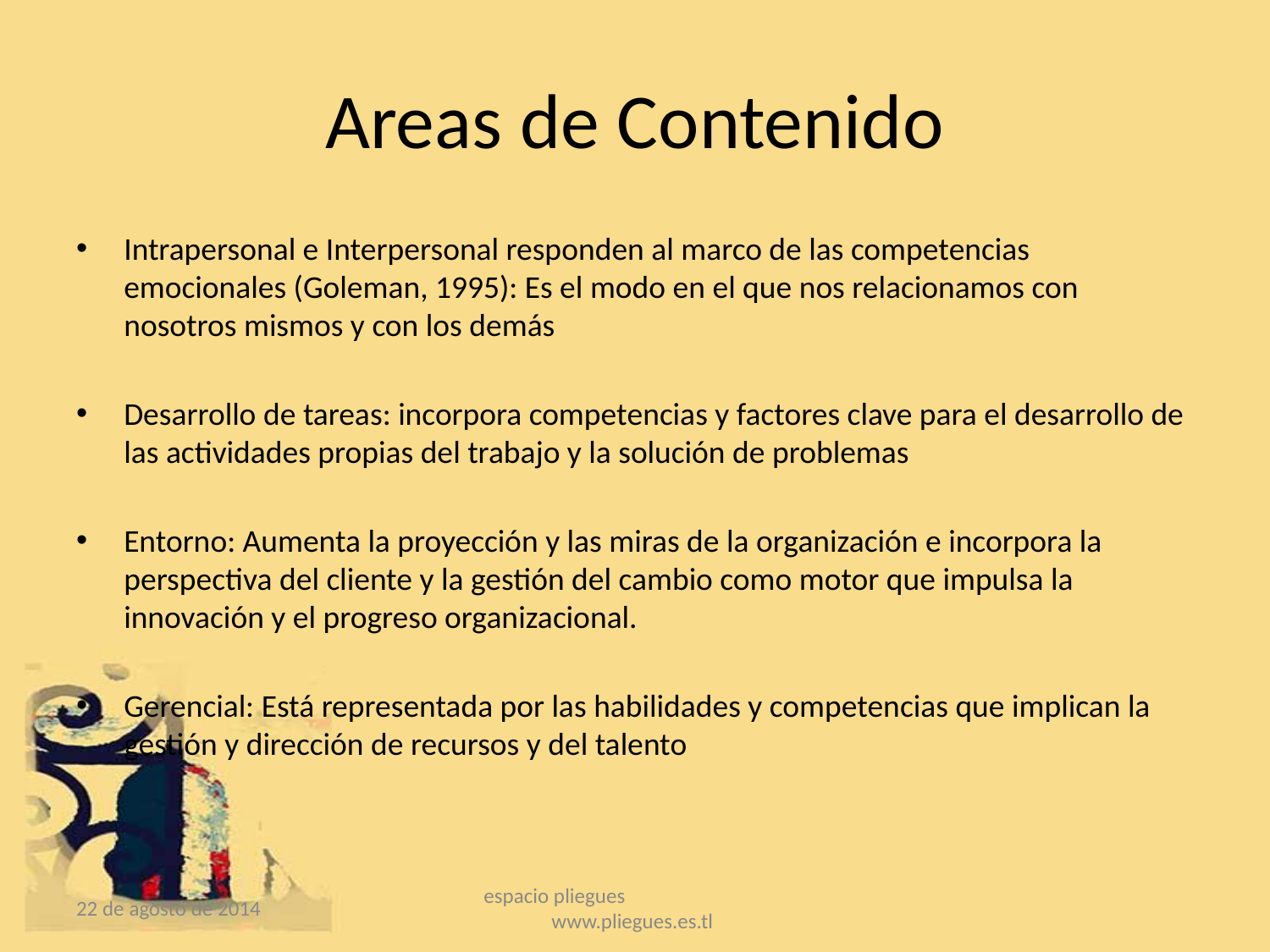

# Areas de Contenido
Intrapersonal e Interpersonal responden al marco de las competencias emocionales (Goleman, 1995): Es el modo en el que nos relacionamos con nosotros mismos y con los demás

Desarrollo de tareas: incorpora competencias y factores clave para el desarrollo de las actividades propias del trabajo y la solución de problemas

Entorno: Aumenta la proyección y las miras de la organización e incorpora la perspectiva del cliente y la gestión del cambio como motor que impulsa la innovación y el progreso organizacional.

Gerencial: Está representada por las habilidades y competencias que implican la gestión y dirección de recursos y del talento
22 de agosto de 2014
espacio pliegues                                  www.pliegues.es.tl